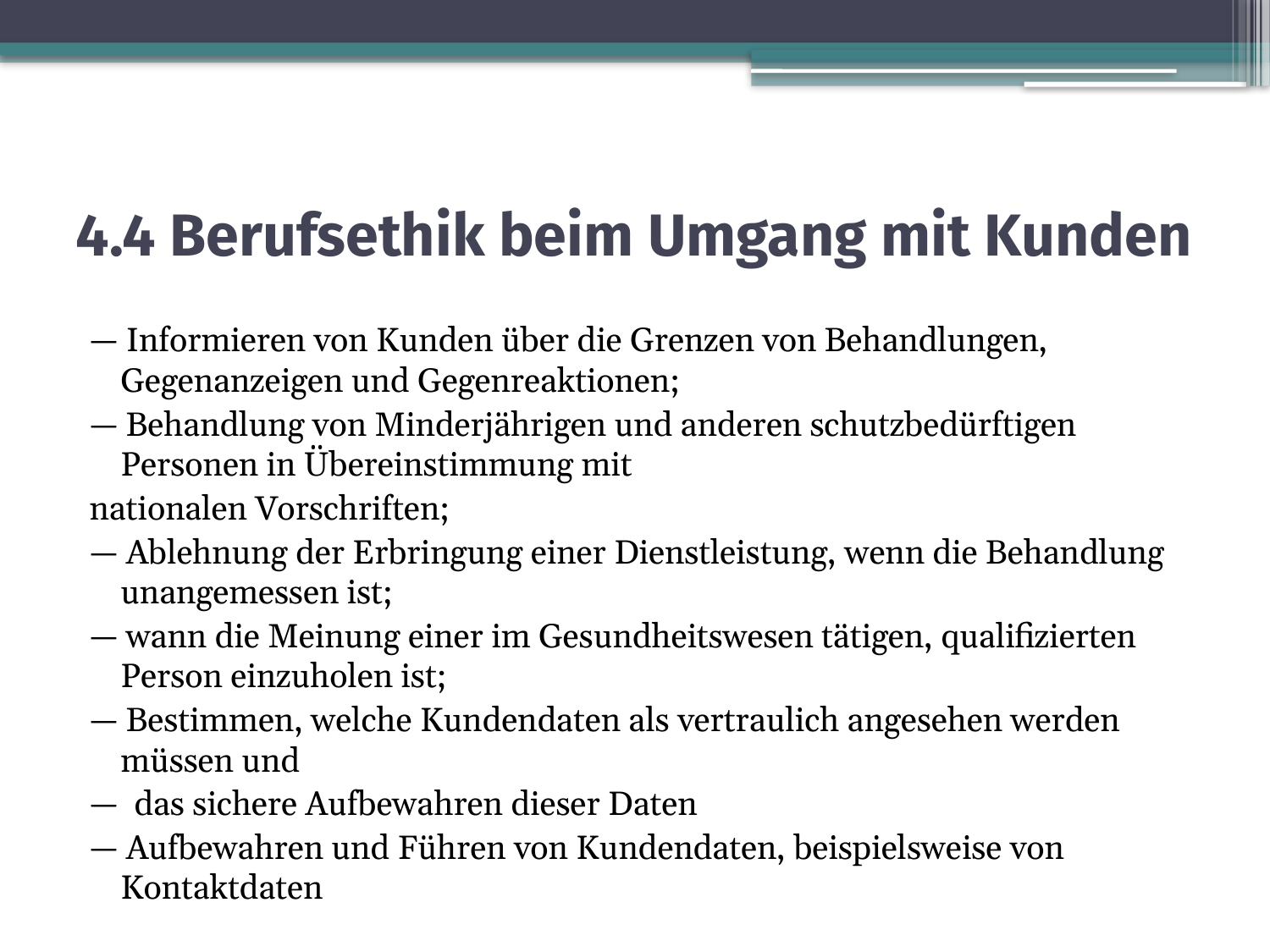

# 4.4 Berufsethik beim Umgang mit Kunden
— Informieren von Kunden über die Grenzen von Behandlungen, Gegenanzeigen und Gegenreaktionen;
— Behandlung von Minderjährigen und anderen schutzbedürftigen Personen in Übereinstimmung mit
nationalen Vorschriften;
— Ablehnung der Erbringung einer Dienstleistung, wenn die Behandlung unangemessen ist;
— wann die Meinung einer im Gesundheitswesen tätigen, qualifizierten Person einzuholen ist;
— Bestimmen, welche Kundendaten als vertraulich angesehen werden müssen und
—  das sichere Aufbewahren dieser Daten
— Aufbewahren und Führen von Kundendaten, beispielsweise von Kontaktdaten